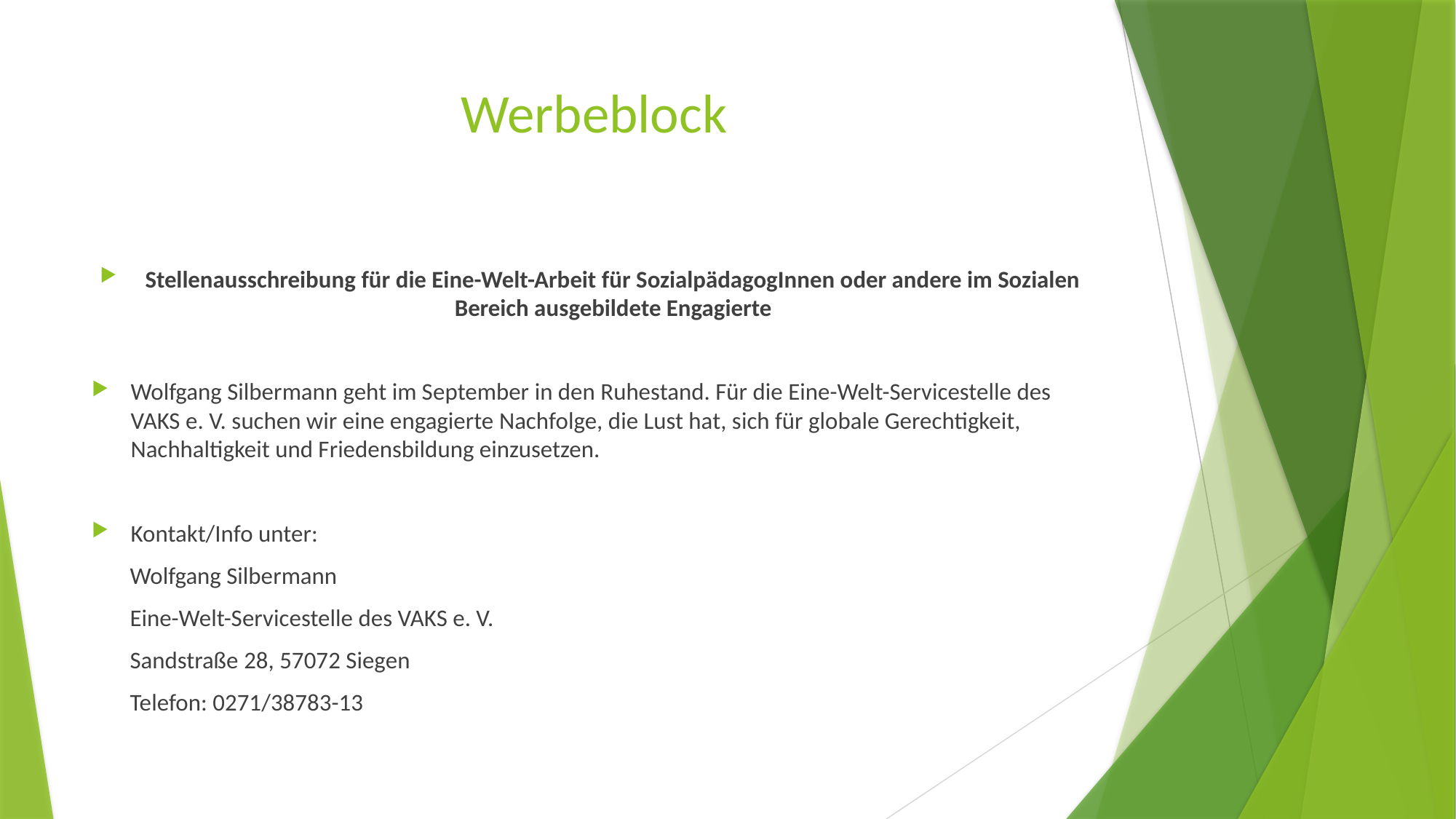

# Werbeblock
Stellenausschreibung für die Eine-Welt-Arbeit für SozialpädagogInnen oder andere im Sozialen Bereich ausgebildete Engagierte

Wolfgang Silbermann geht im September in den Ruhestand. Für die Eine-Welt-Servicestelle des VAKS e. V. suchen wir eine engagierte Nachfolge, die Lust hat, sich für globale Gerechtigkeit, Nachhaltigkeit und Friedensbildung einzusetzen.

Kontakt/Info unter:
       Wolfgang Silbermann
       Eine-Welt-Servicestelle des VAKS e. V.
       Sandstraße 28, 57072 Siegen
       Telefon: 0271/38783-13